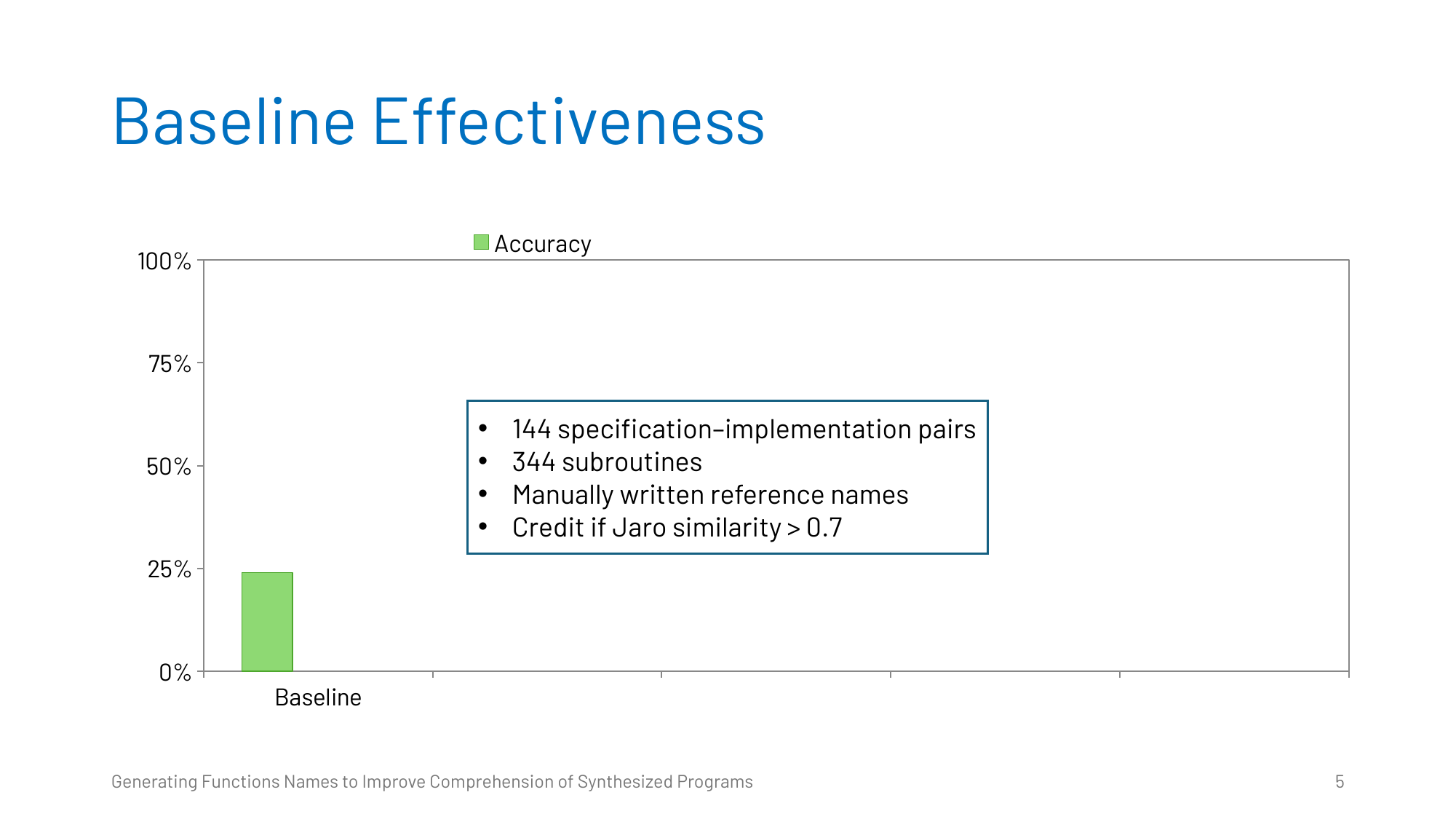

# Baseline Effectiveness

### Chart

| Category | Accuracy |   |   |
|---|---|---|---|
| Baseline | 0.24 | 0.82 | 0.2 |
|   | 0.6 | 0.97 | 0.58 |
|   | 0.82 | 0.42 | 0.34 |
|   | 0.79 | 0.72 | 0.57 |
|   | 0.79 | 0.76 | 0.59 |
144 specification–implementation pairs
344 subroutines
Manually written reference names
Credit if Jaro similarity > 0.7
Generating Functions Names to Improve Comprehension of Synthesized Programs
5